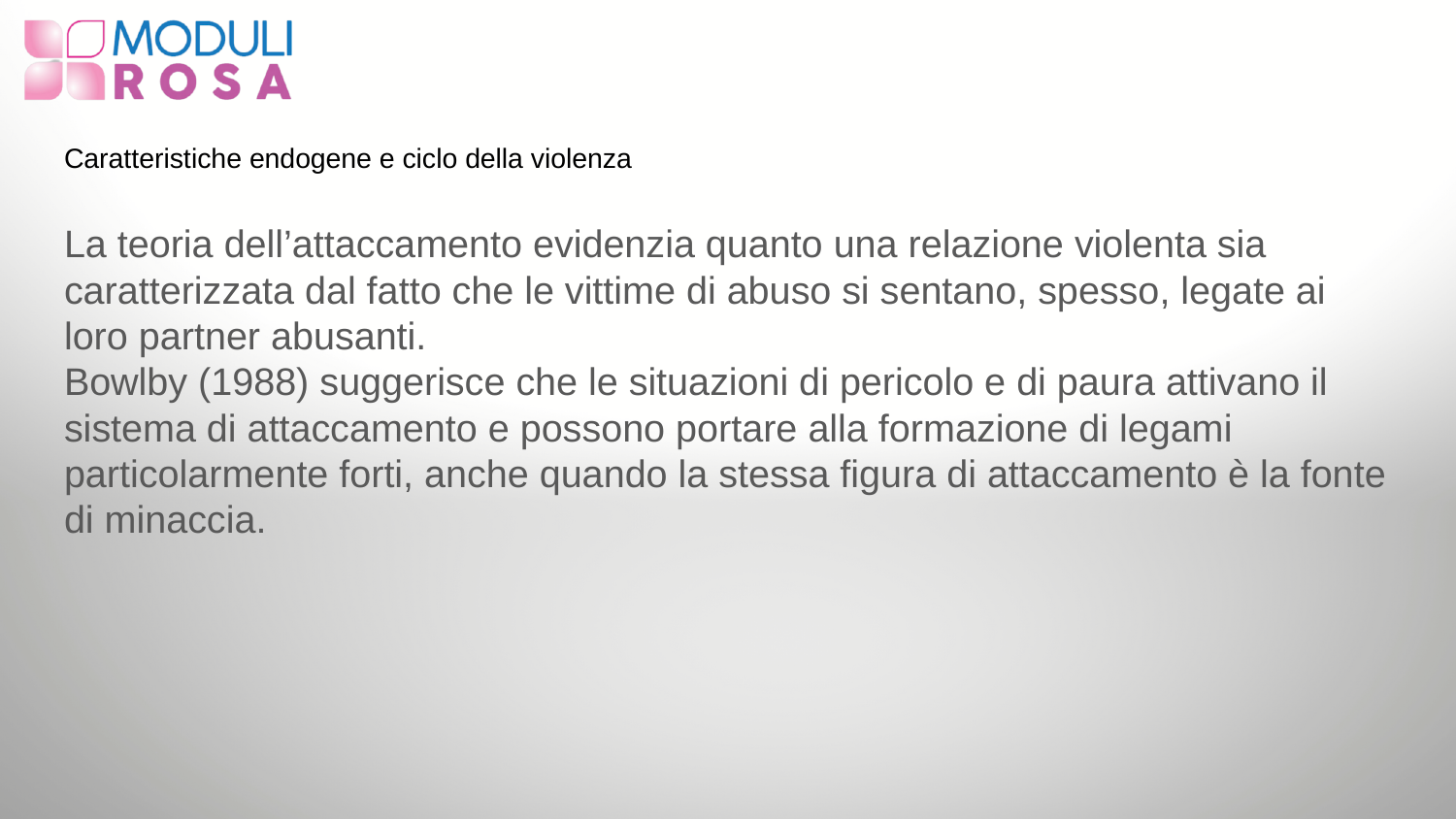

# Caratteristiche endogene e ciclo della violenza
La teoria dell’attaccamento evidenzia quanto una relazione violenta sia caratterizzata dal fatto che le vittime di abuso si sentano, spesso, legate ai loro partner abusanti.
Bowlby (1988) suggerisce che le situazioni di pericolo e di paura attivano il sistema di attaccamento e possono portare alla formazione di legami particolarmente forti, anche quando la stessa figura di attaccamento è la fonte di minaccia.